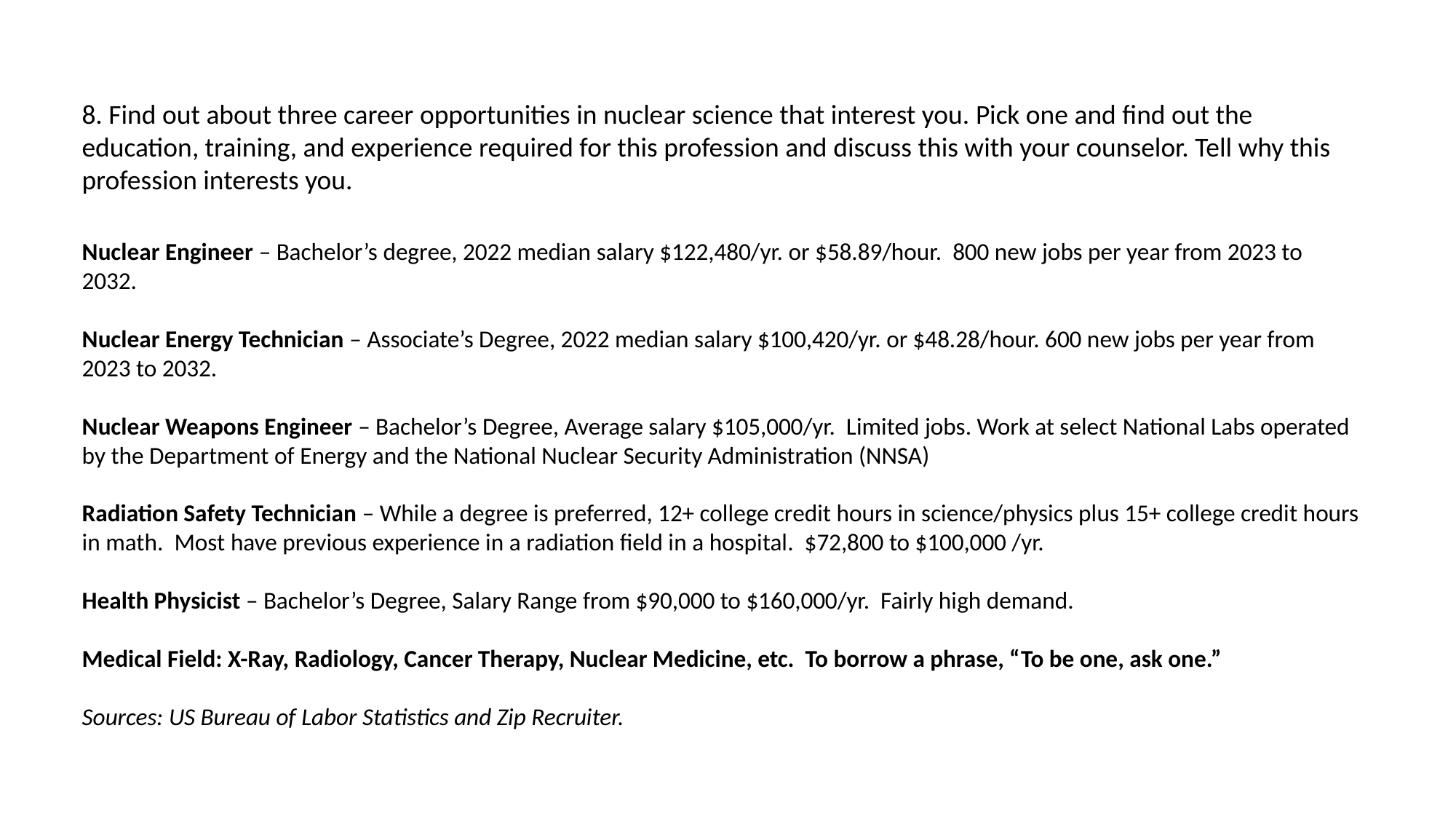

8. Find out about three career opportunities in nuclear science that interest you. Pick one and find out the education, training, and experience required for this profession and discuss this with your counselor. Tell why this profession interests you.
Nuclear Engineer – Bachelor’s degree, 2022 median salary $122,480/yr. or $58.89/hour.  800 new jobs per year from 2023 to 2032.

Nuclear Energy Technician – Associate’s Degree, 2022 median salary $100,420/yr. or $48.28/hour. 600 new jobs per year from 2023 to 2032.

Nuclear Weapons Engineer – Bachelor’s Degree, Average salary $105,000/yr.  Limited jobs. Work at select National Labs operated by the Department of Energy and the National Nuclear Security Administration (NNSA)

Radiation Safety Technician – While a degree is preferred, 12+ college credit hours in science/physics plus 15+ college credit hours in math.  Most have previous experience in a radiation field in a hospital.  $72,800 to $100,000 /yr.

Health Physicist – Bachelor’s Degree, Salary Range from $90,000 to $160,000/yr.  Fairly high demand.

Medical Field: X-Ray, Radiology, Cancer Therapy, Nuclear Medicine, etc.  To borrow a phrase, “To be one, ask one.”

Sources: US Bureau of Labor Statistics and Zip Recruiter.